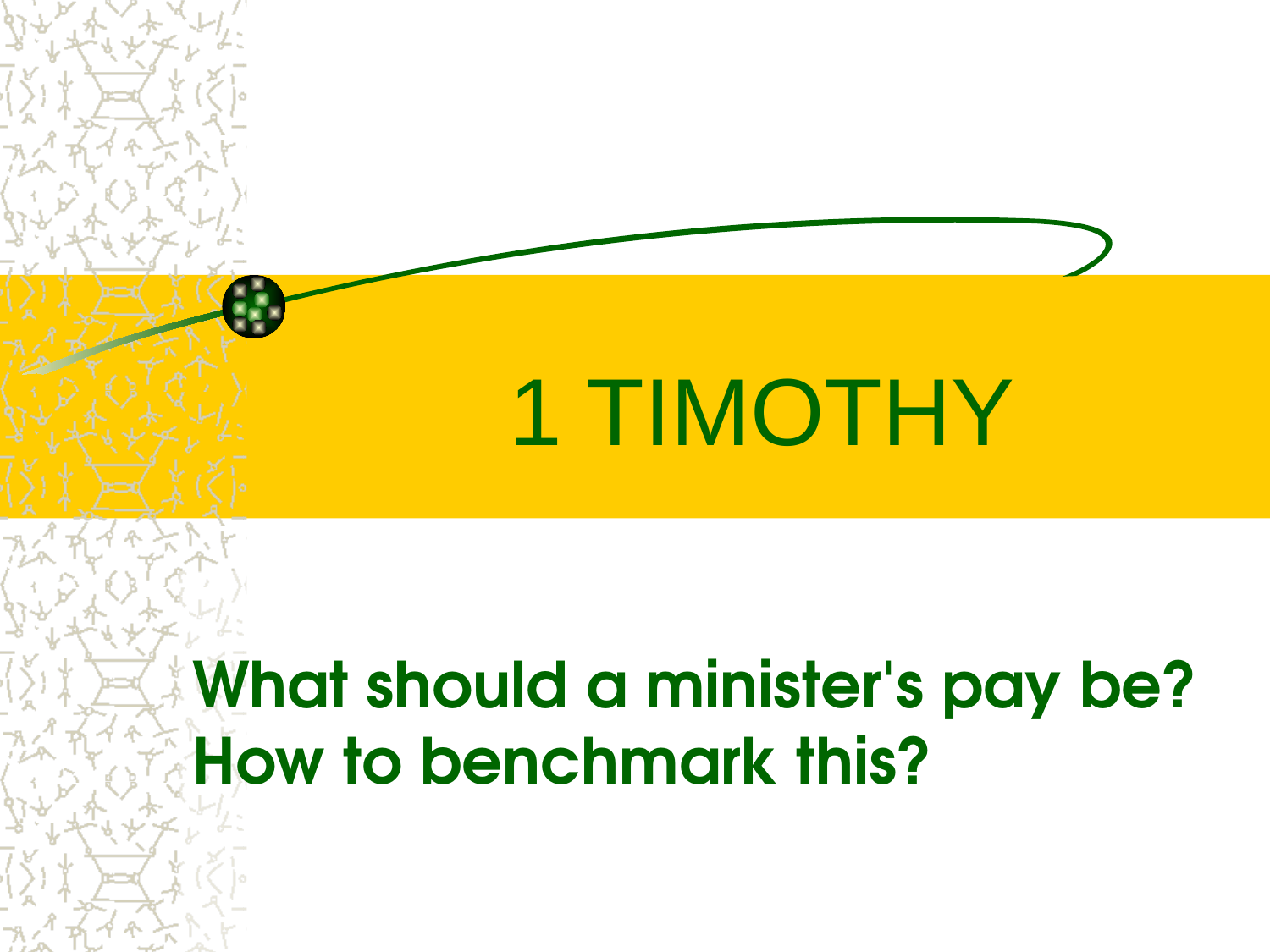

# 1 TIMOTHY
What should a minister's pay be?  How to benchmark this?